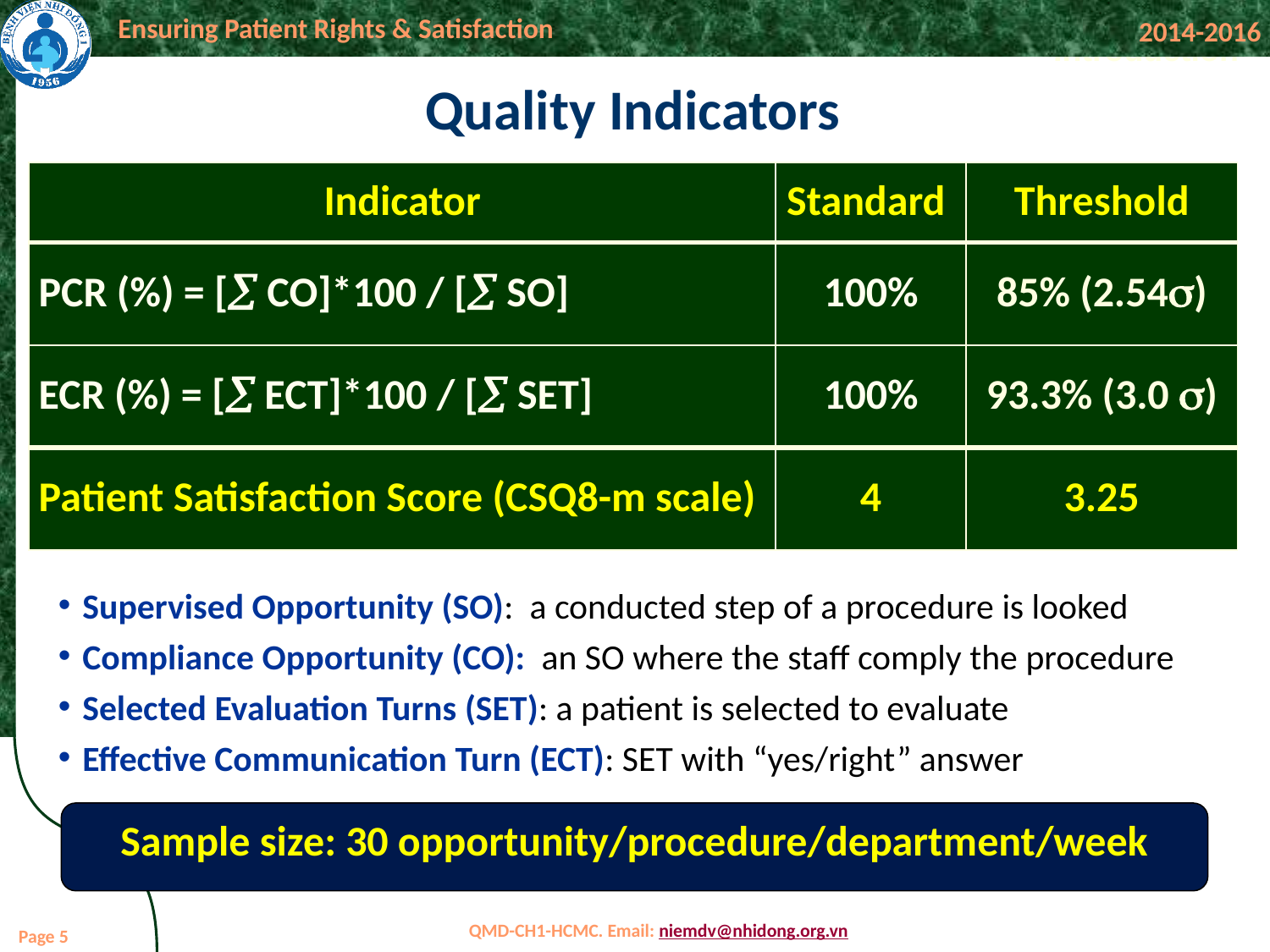

# Quality Indicators
| Indicator | Standard | Threshold |
| --- | --- | --- |
| PCR (%) = [∑ CO]\*100 / [∑ SO] | 100% | 85% (2.54σ) |
| ECR (%) = [∑ ECT]\*100 / [∑ SET] | 100% | 93.3% (3.0 σ) |
| Patient Satisfaction Score (CSQ8-m scale) | 4 | 3.25 |
Supervised Opportunity (SO):  a conducted step of a procedure is looked
Compliance Opportunity (CO):  an SO where the staff comply the procedure
Selected Evaluation Turns (SET): a patient is selected to evaluate
Effective Communication Turn (ECT): SET with “yes/right” answer
Sample size: 30 opportunity/procedure/department/week